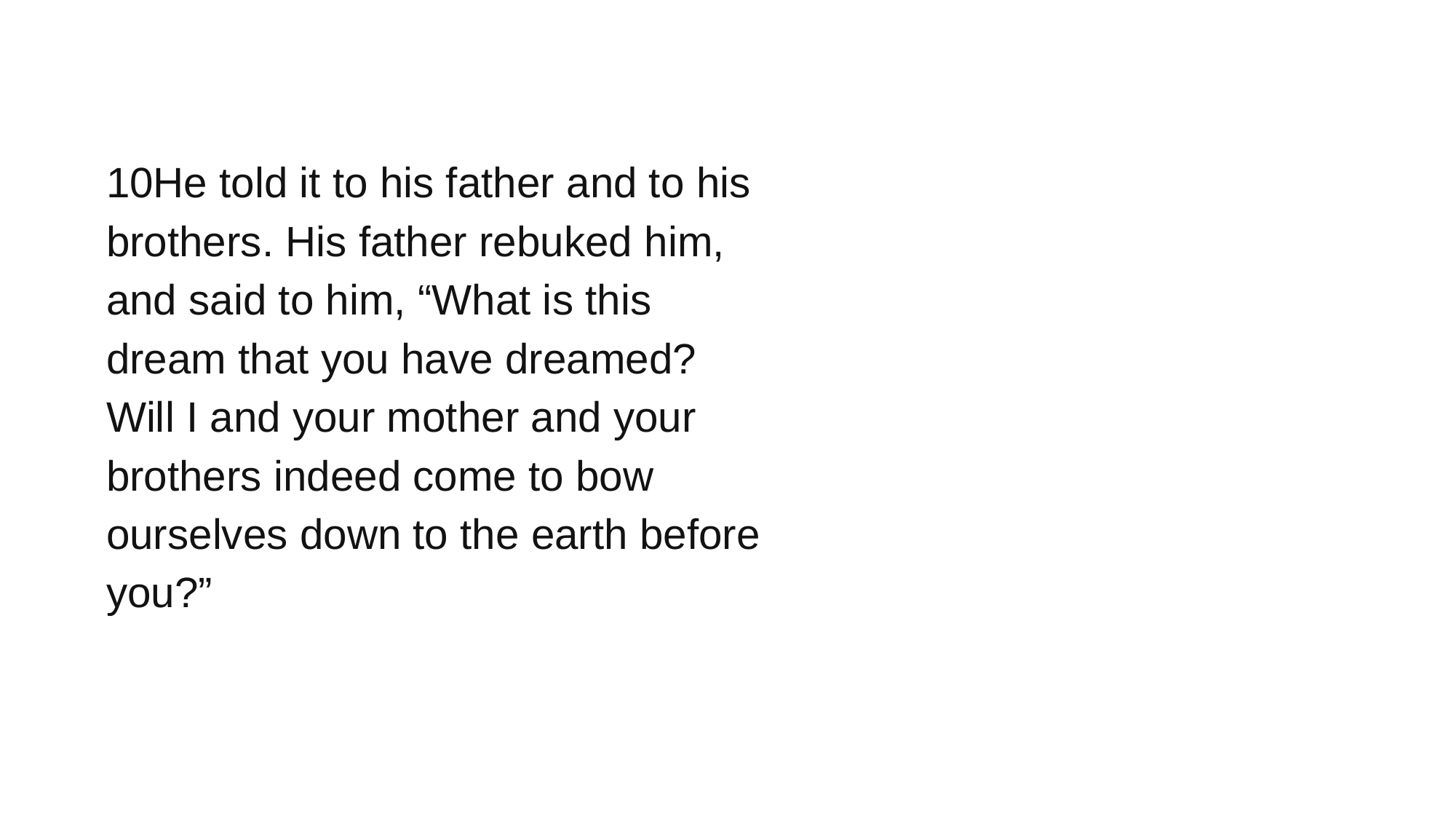

10He told it to his father and to his brothers. His father rebuked him, and said to him, “What is this dream that you have dreamed? Will I and your mother and your brothers indeed come to bow ourselves down to the earth before you?”